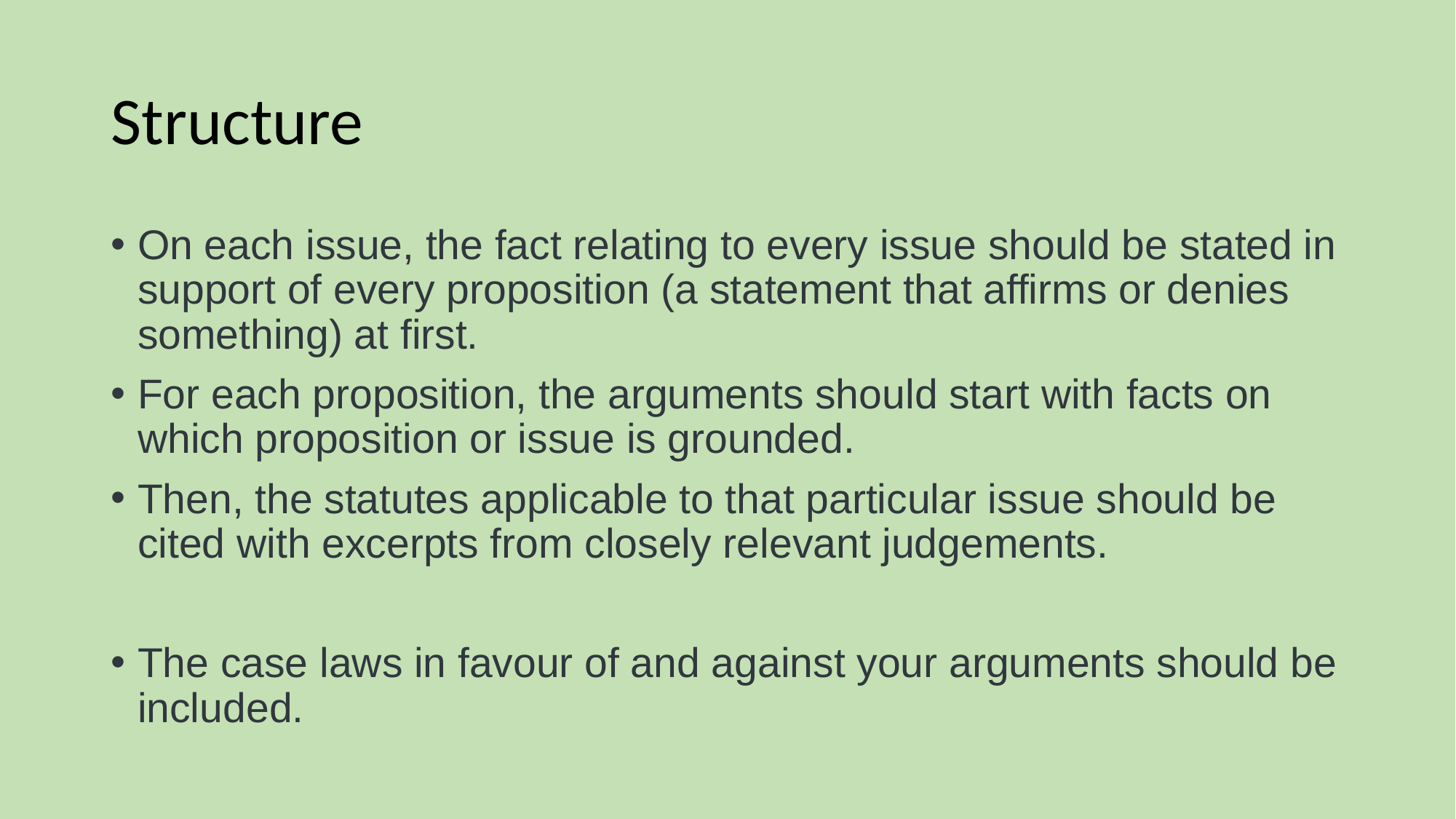

# Structure
On each issue, the fact relating to every issue should be stated in support of every proposition (a statement that affirms or denies something) at first.
For each proposition, the arguments should start with facts on which proposition or issue is grounded.
Then, the statutes applicable to that particular issue should be cited with excerpts from closely relevant judgements.

The case laws in favour of and against your arguments should be included.